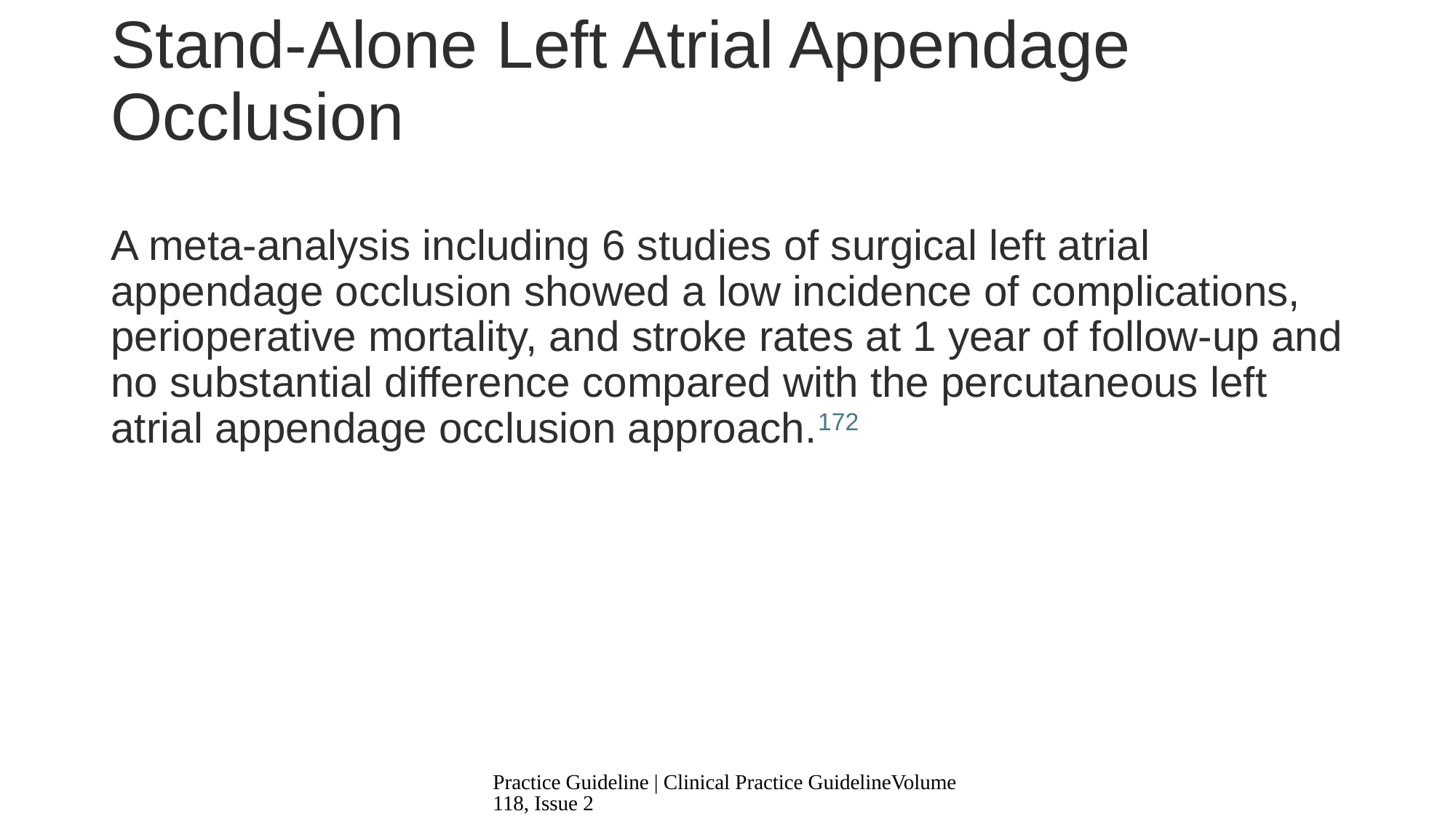

# Stand-Alone Left Atrial Appendage Occlusion
A meta-analysis including 6 studies of surgical left atrial appendage occlusion showed a low incidence of complications, perioperative mortality, and stroke rates at 1 year of follow-up and no substantial difference compared with the percutaneous left atrial appendage occlusion approach.172
Practice Guideline | Clinical Practice GuidelineVolume 118, Issue 2